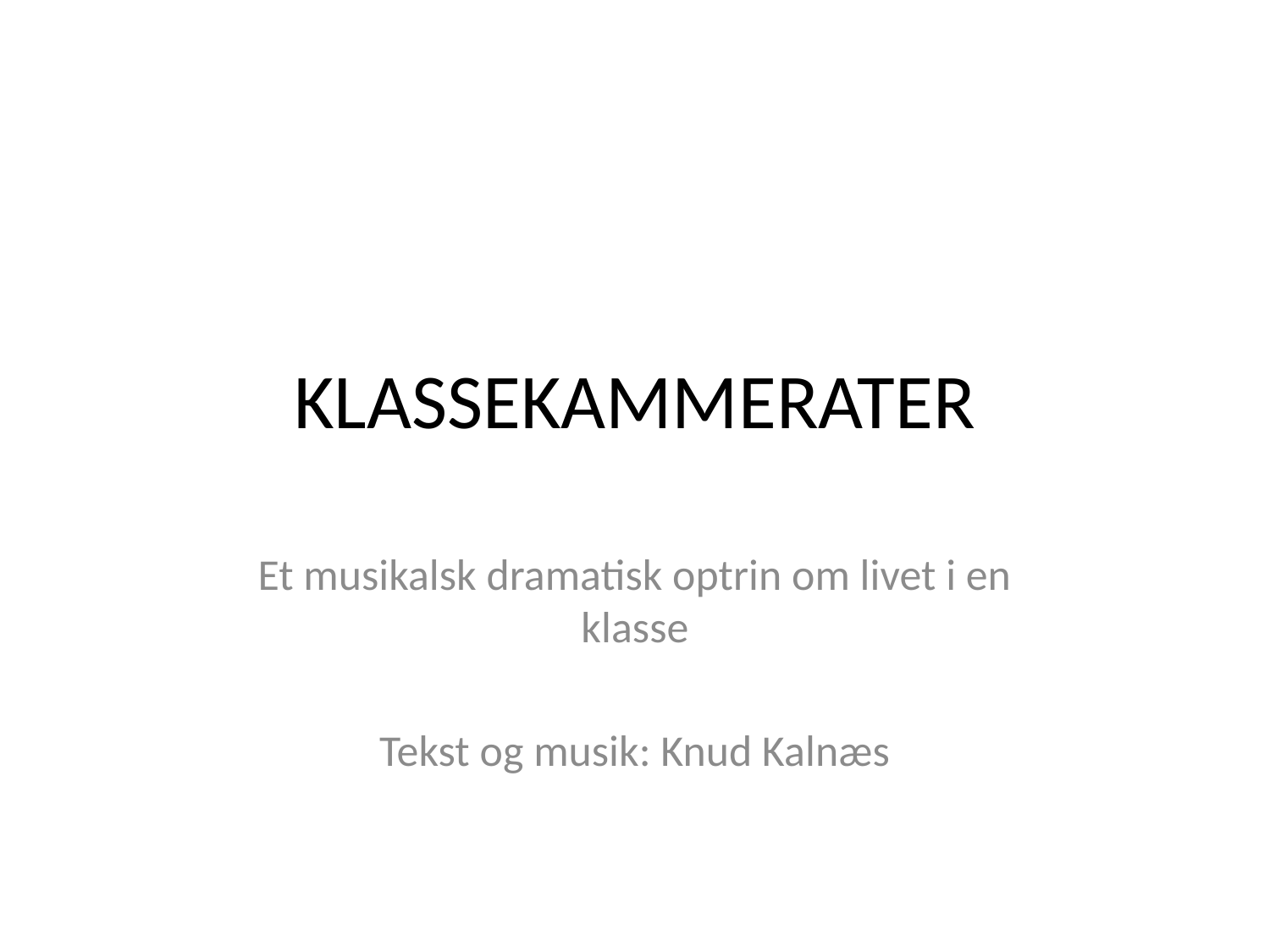

# KLASSEKAMMERATER
Et musikalsk dramatisk optrin om livet i en klasse

Tekst og musik: Knud Kalnæs